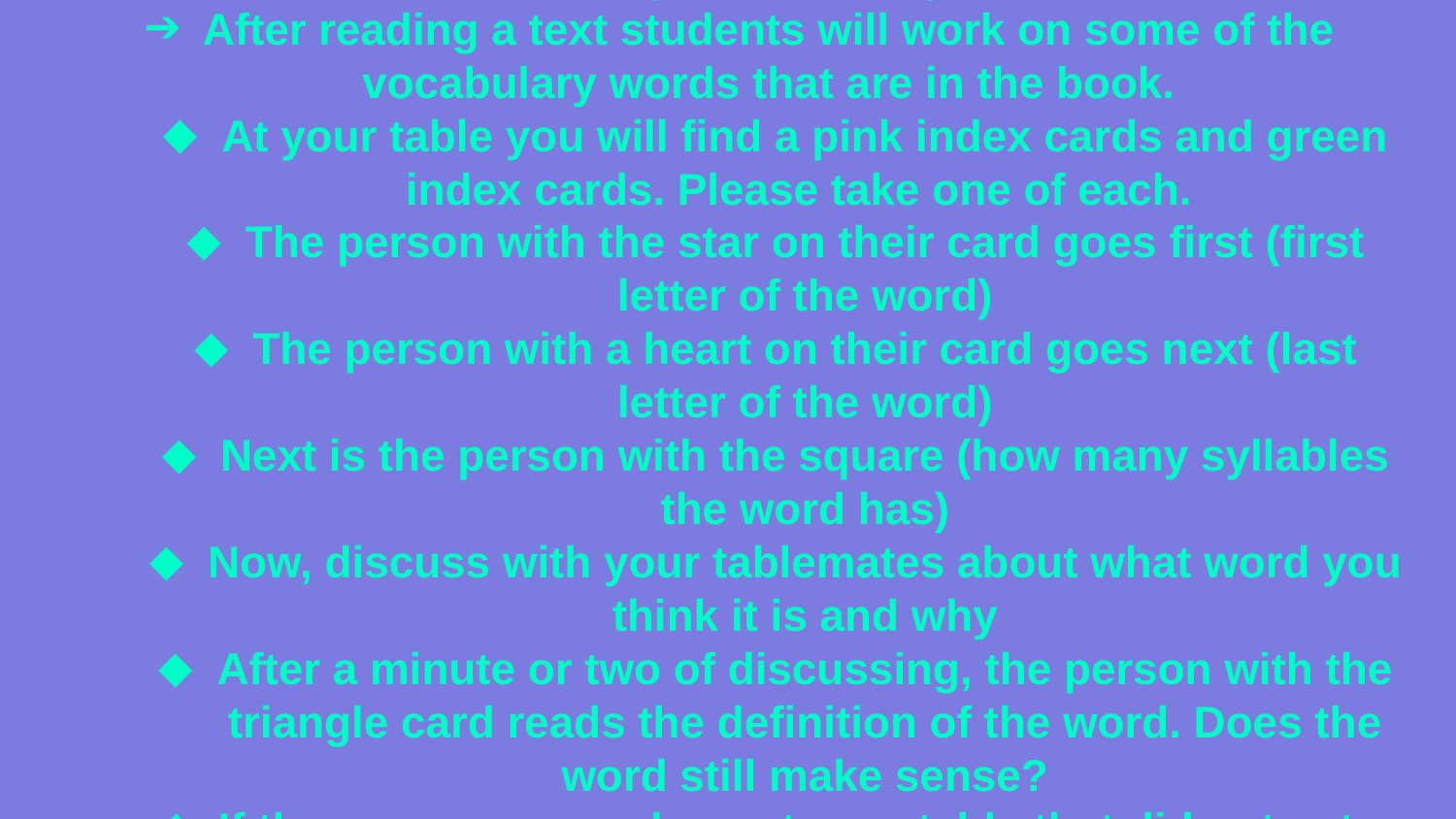

# Activity:
Read part of article: Discuss with your tablemates….
Activity - Vocabulary
After reading a text students will work on some of the vocabulary words that are in the book.
At your table you will find a pink index cards and green index cards. Please take one of each.
The person with the star on their card goes first (first letter of the word)
The person with a heart on their card goes next (last letter of the word)
Next is the person with the square (how many syllables the word has)
Now, discuss with your tablemates about what word you think it is and why
After a minute or two of discussing, the person with the triangle card reads the definition of the word. Does the word still make sense?
If there are any members at your table that did not get a card, your job is to then find the word in the passage. Read the sentence out loud. As a group make the final decision on whether that word makes sense.